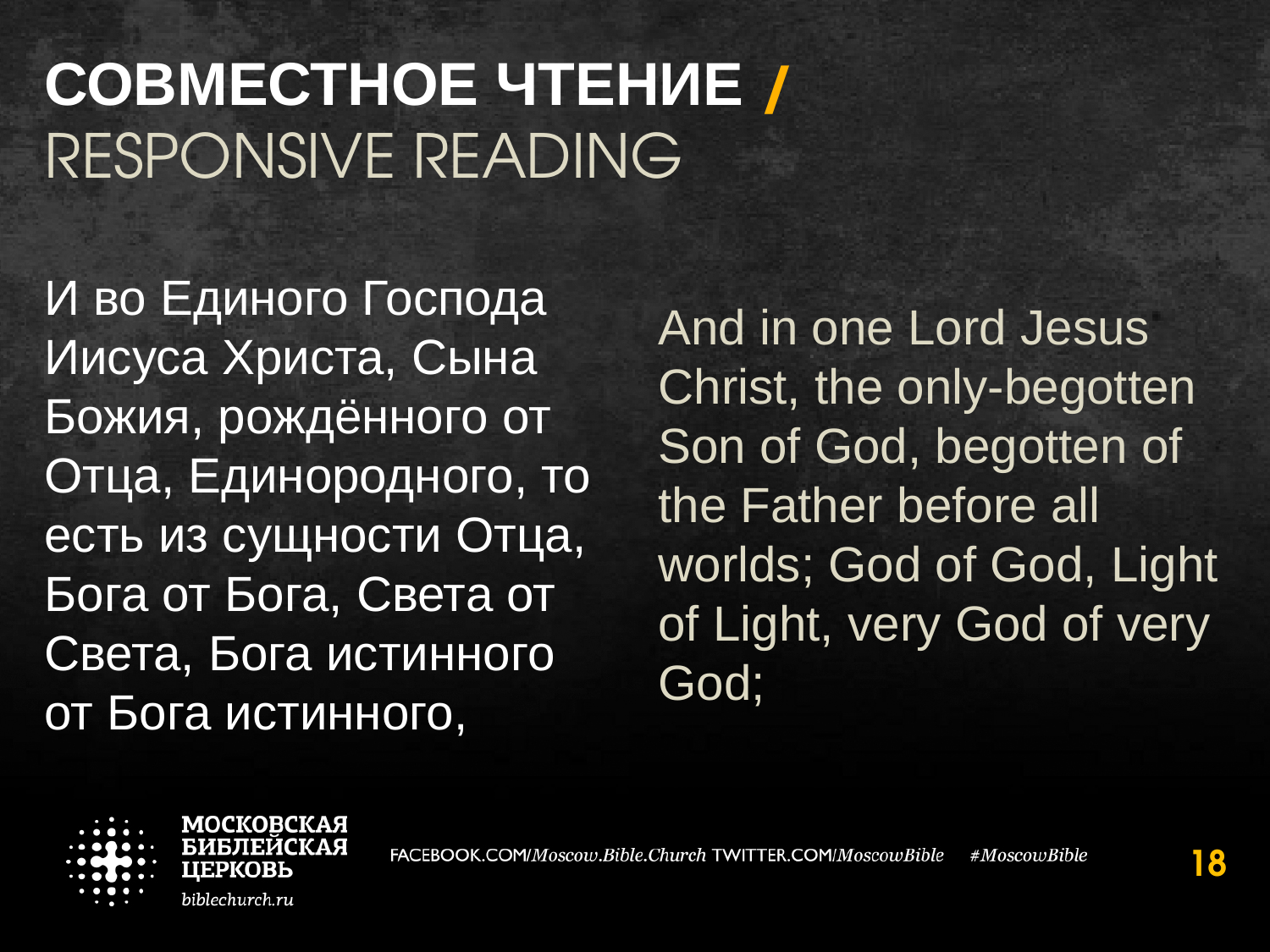

# совместное чтение / responsive reading
И во Единого Господа Иисуса Христа, Сына Божия, рождённого от Отца, Единородного, то есть из сущности Отца, Бога от Бога, Света от Света, Бога истинного от Бога истинного,
And in one Lord Jesus Christ, the only-begotten Son of God, begotten of the Father before all worlds; God of God, Light of Light, very God of very God;
18